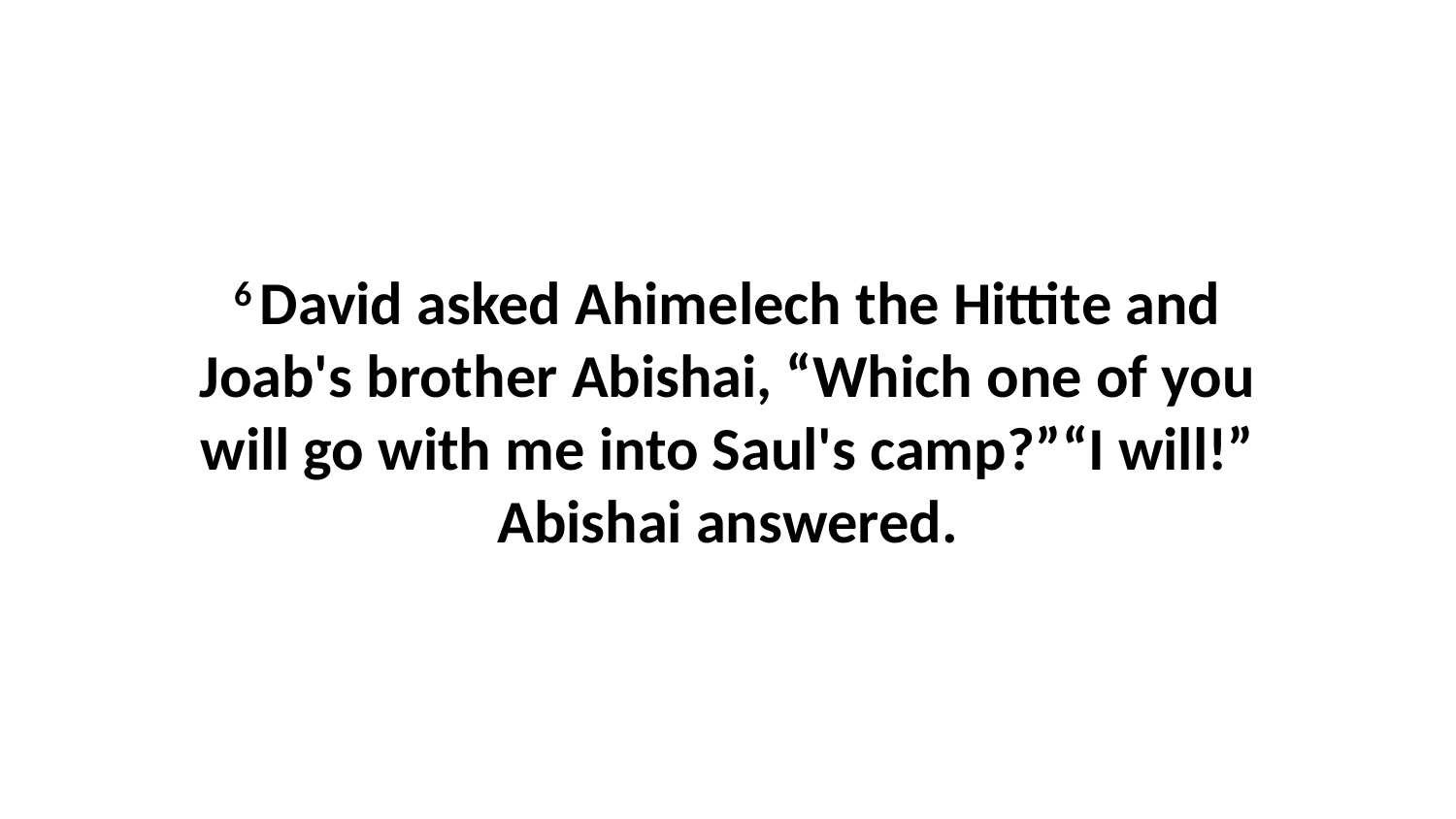

6 David asked Ahimelech the Hittite and Joab's brother Abishai, “Which one of you will go with me into Saul's camp?”“I will!” Abishai answered.